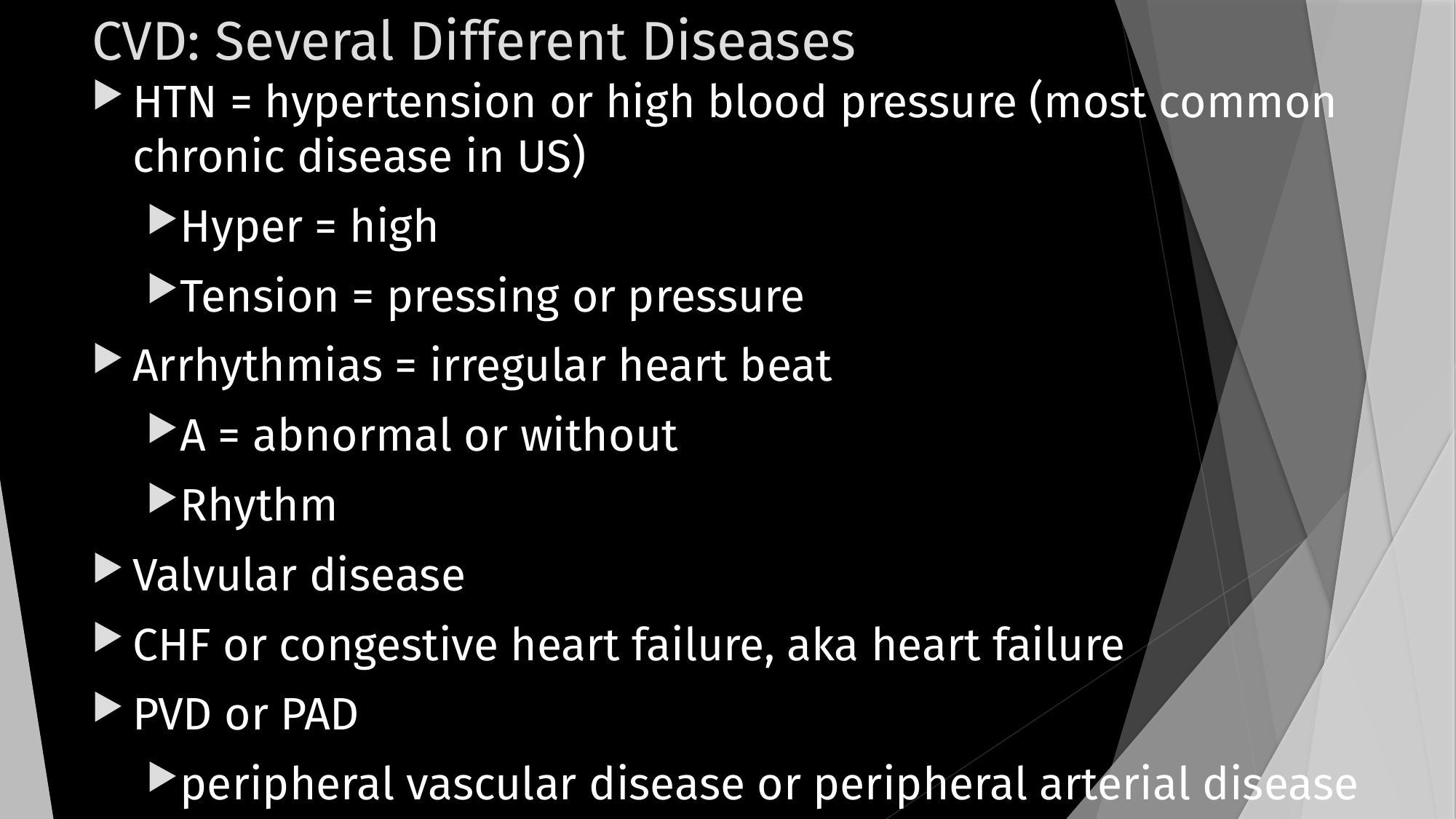

# CVD: Several Different Diseases
HTN = hypertension or high blood pressure (most common chronic disease in US)
Hyper = high
Tension = pressing or pressure
Arrhythmias = irregular heart beat
A = abnormal or without
Rhythm
Valvular disease
CHF or congestive heart failure, aka heart failure
PVD or PAD
peripheral vascular disease or peripheral arterial disease